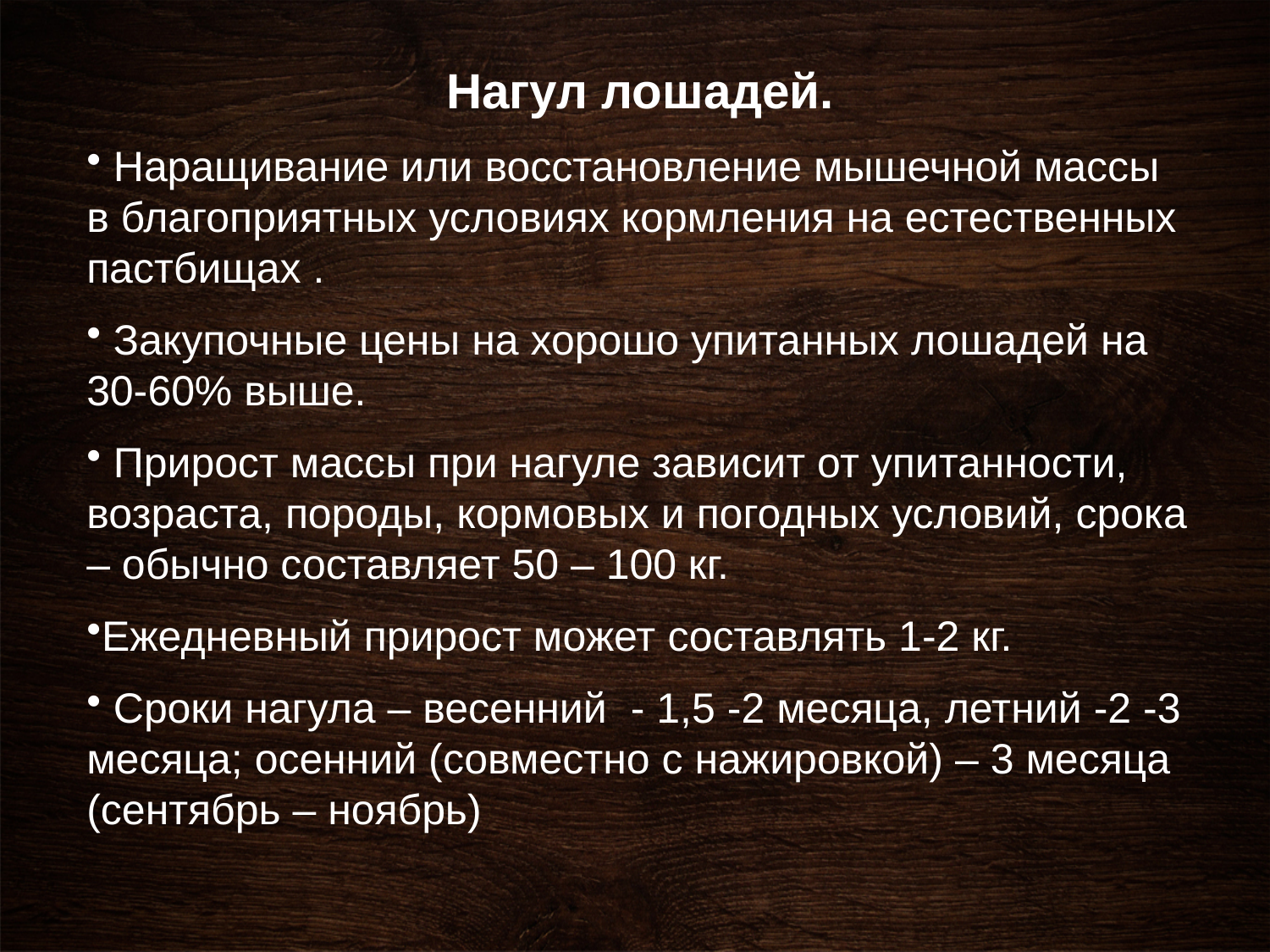

Нагул лошадей.
 Наращивание или восстановление мышечной массы  в благоприятных условиях кормления на естественных пастбищах .
 Закупочные цены на хорошо упитанных лошадей на 30-60% выше.
 Прирост массы при нагуле зависит от упитанности, возраста, породы, кормовых и погодных условий, срока – обычно составляет 50 – 100 кг.
Ежедневный прирост может составлять 1-2 кг.
 Сроки нагула – весенний  - 1,5 -2 месяца, летний -2 -3 месяца; осенний (совместно с нажировкой) – 3 месяца (сентябрь – ноябрь)